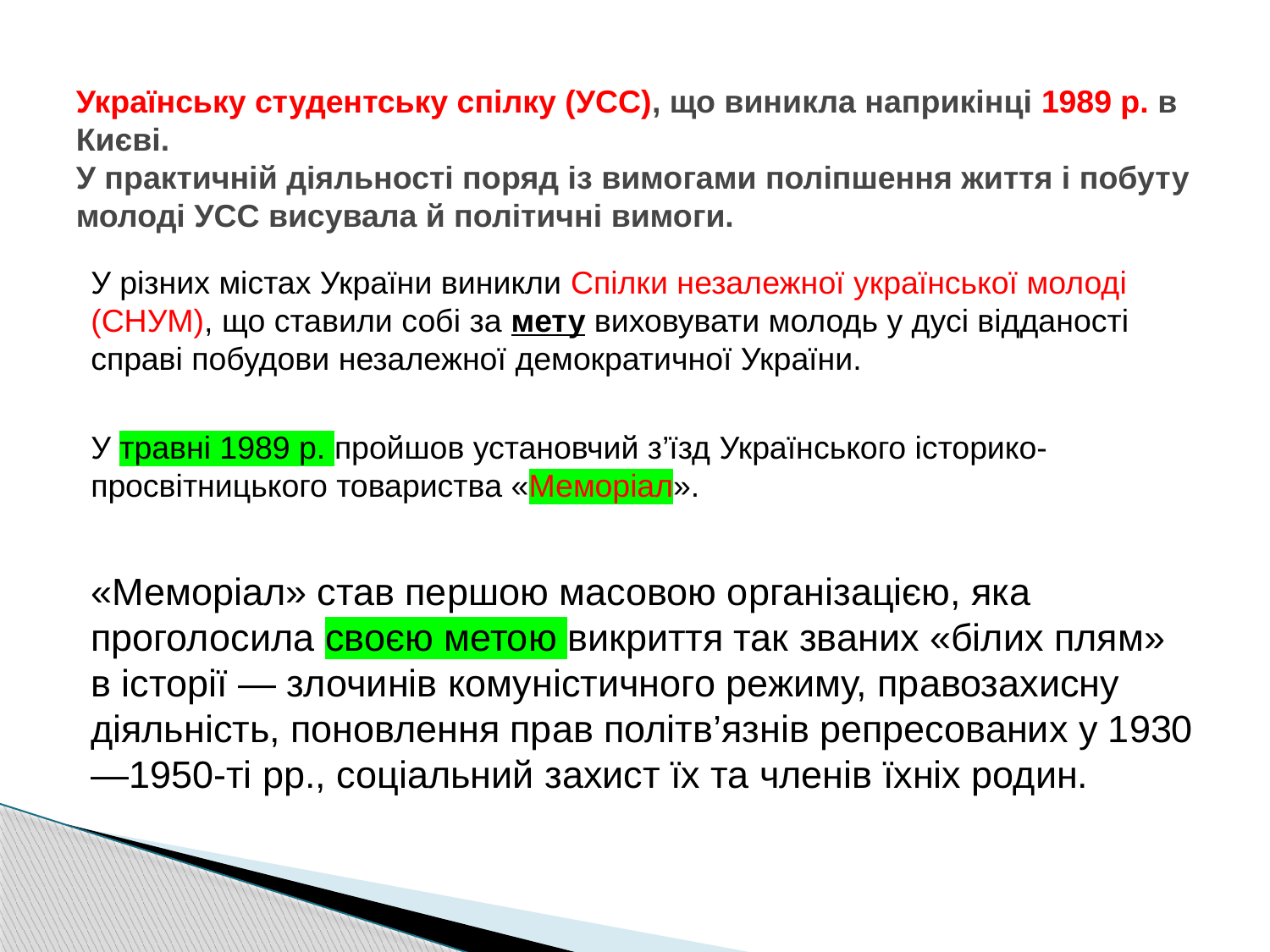

# Українську студентську спілку (УСС), що виникла наприкінці 1989 р. в Києві. У практичній діяльності поряд із вимогами поліпшення життя і побуту молоді УСС висувала й політичні вимоги.
У різних містах України виникли Спілки незалежної української молоді (СНУМ), що ставили собі за мету виховувати молодь у дусі відданості справі побудови незалежної демократичної України.

У травні 1989 р. пройшов установчий з’їзд Українського історико-просвітницького товариства «Меморіал».

«Меморіал» став першою масовою організацією, яка проголосила своєю метою викриття так званих «білих плям» в історії — злочинів комуністичного режиму, правозахисну діяльність, поновлення прав політв’язнів репресованих у 1930—1950-ті рр., соціальний захист їх та членів їхніх родин.